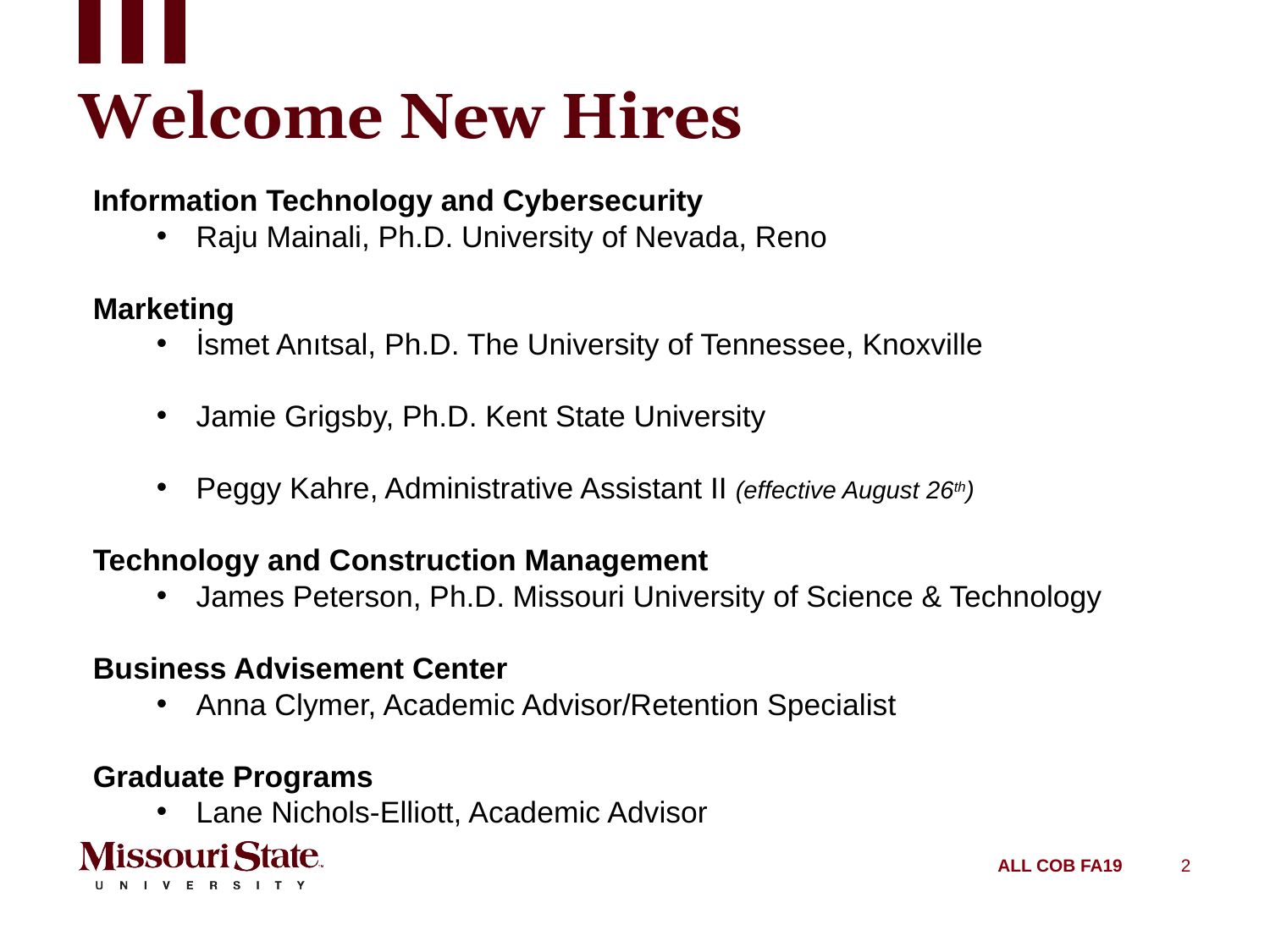

# Welcome New Hires
Information Technology and Cybersecurity
Raju Mainali, Ph.D. University of Nevada, Reno

Marketing
İsmet Anıtsal, Ph.D. The University of Tennessee, Knoxville
Jamie Grigsby, Ph.D. Kent State University
Peggy Kahre, Administrative Assistant II (effective August 26th)
Technology and Construction Management
James Peterson, Ph.D. Missouri University of Science & Technology
Business Advisement Center
Anna Clymer, Academic Advisor/Retention Specialist
Graduate Programs
Lane Nichols-Elliott, Academic Advisor
ALL COB FA19
2